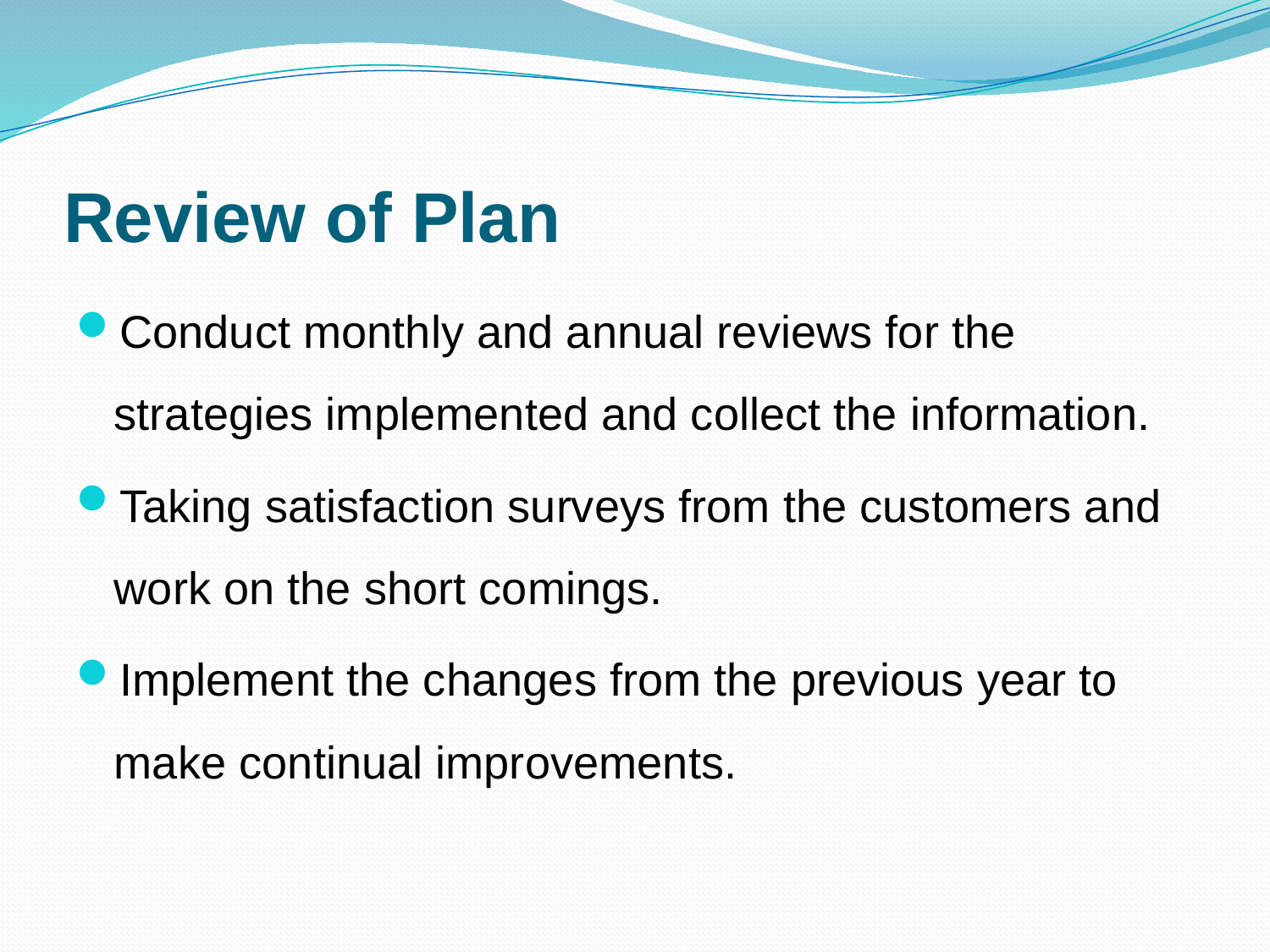

# Review of Plan
Conduct monthly and annual reviews for the strategies implemented and collect the information.
Taking satisfaction surveys from the customers and work on the short comings.
Implement the changes from the previous year to make continual improvements.